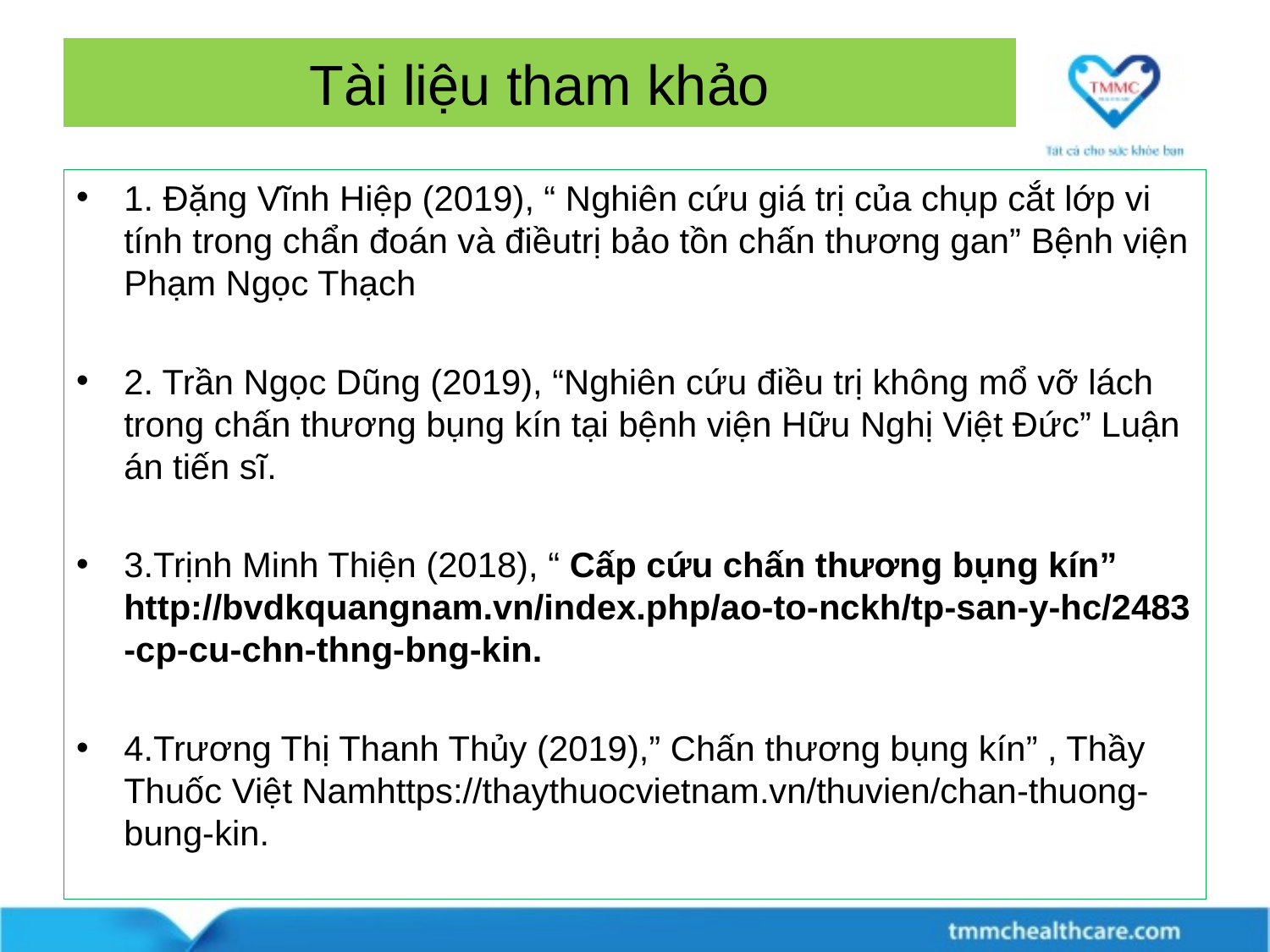

# Tài liệu tham khảo
1. Đặng Vĩnh Hiệp (2019), “ Nghiên cứu giá trị của chụp cắt lớp vi tính trong chẩn đoán và điềutrị bảo tồn chấn thương gan” Bệnh viện Phạm Ngọc Thạch

2. Trần Ngọc Dũng (2019), “Nghiên cứu điều trị không mổ vỡ lách trong chấn thương bụng kín tại bệnh viện Hữu Nghị Việt Đức” Luận án tiến sĩ.

3.Trịnh Minh Thiện (2018), “ Cấp cứu chấn thương bụng kín” http://bvdkquangnam.vn/index.php/ao-to-nckh/tp-san-y-hc/2483-cp-cu-chn-thng-bng-kin.

4.Trương Thị Thanh Thủy (2019),” Chấn thương bụng kín” , Thầy Thuốc Việt Namhttps://thaythuocvietnam.vn/thuvien/chan-thuong-bung-kin.